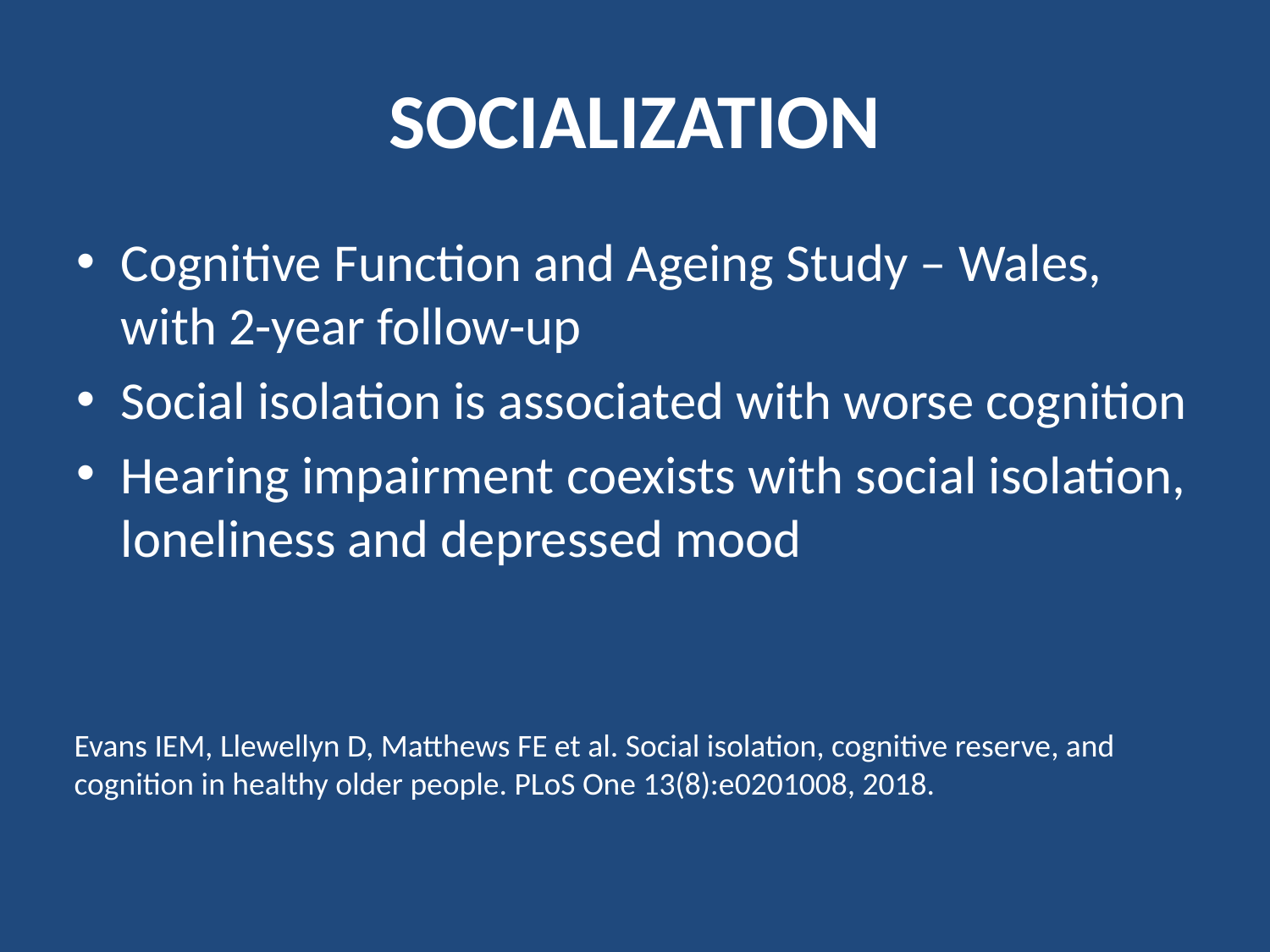

# SOCIALIZATION
Cognitive Function and Ageing Study – Wales, with 2-year follow-up
Social isolation is associated with worse cognition
Hearing impairment coexists with social isolation, loneliness and depressed mood
Evans IEM, Llewellyn D, Matthews FE et al. Social isolation, cognitive reserve, and cognition in healthy older people. PLoS One 13(8):e0201008, 2018.